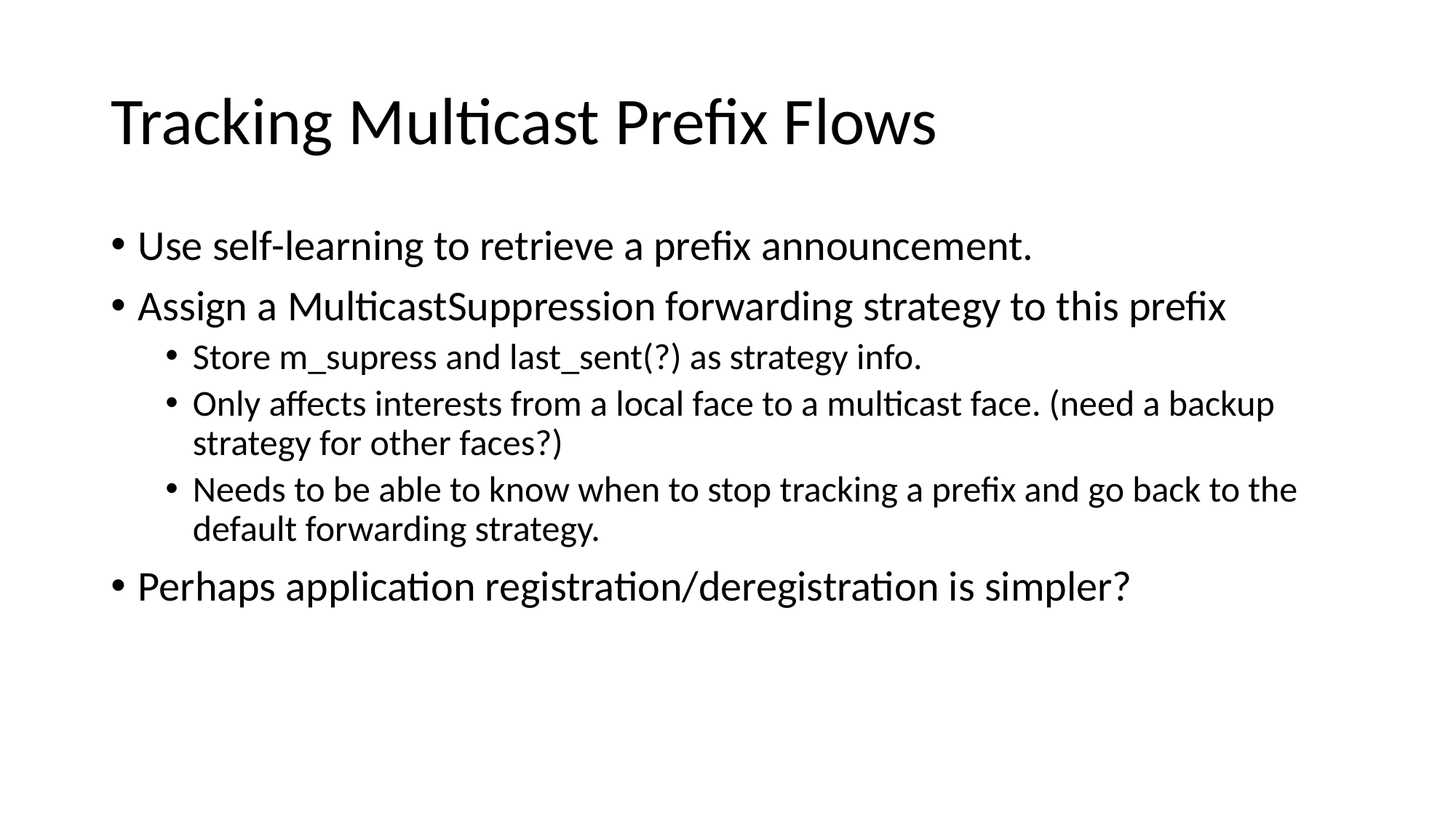

# Tracking Multicast Prefix Flows
Use self-learning to retrieve a prefix announcement.
Assign a MulticastSuppression forwarding strategy to this prefix
Store m_supress and last_sent(?) as strategy info.
Only affects interests from a local face to a multicast face. (need a backup strategy for other faces?)
Needs to be able to know when to stop tracking a prefix and go back to the default forwarding strategy.
Perhaps application registration/deregistration is simpler?